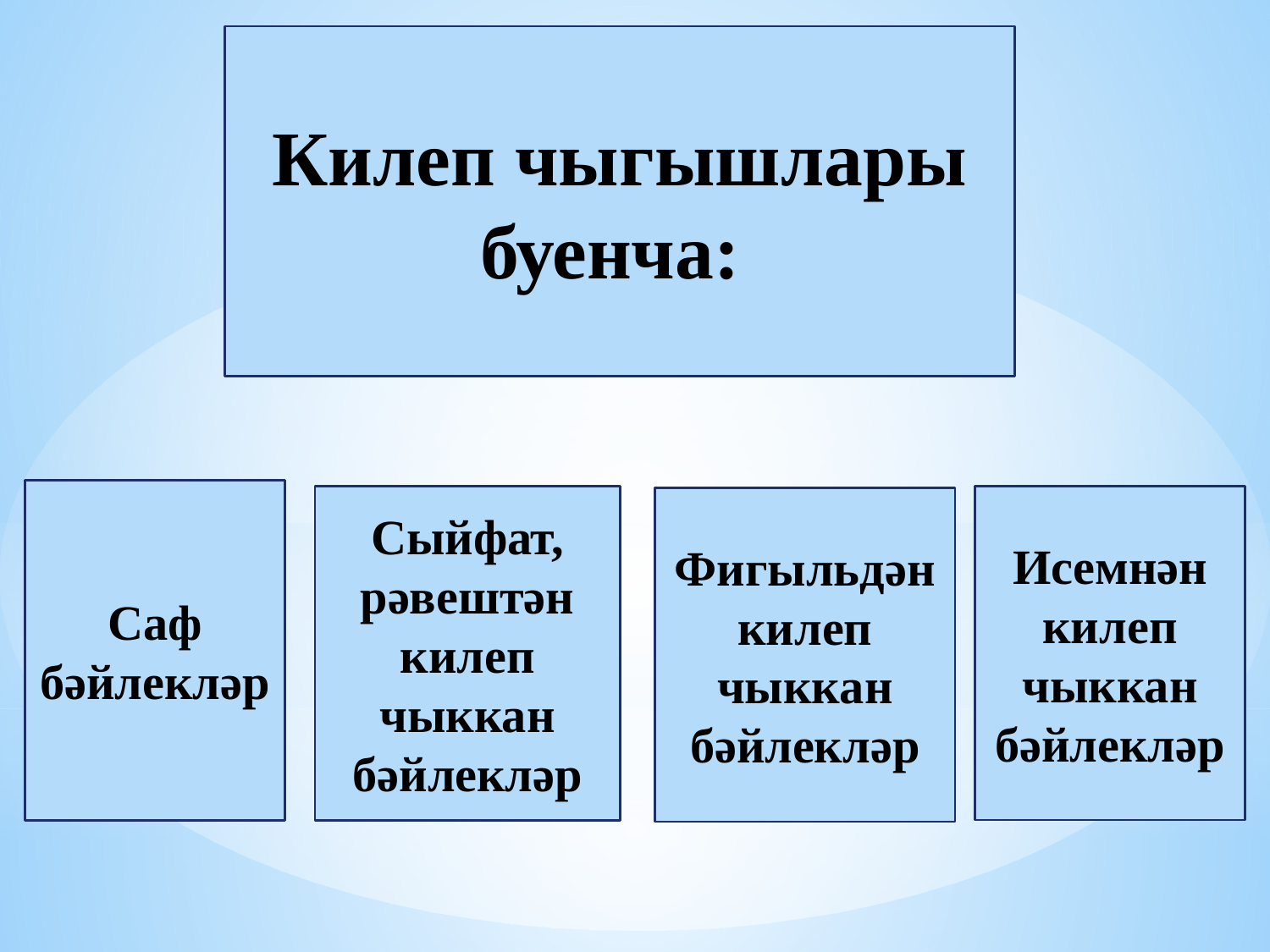

Килеп чыгышлары буенча:
Саф бәйлекләр
Сыйфат, рәвештән килеп чыккан бәйлекләр
Исемнән килеп чыккан бәйлекләр
Фигыльдән килеп чыккан бәйлекләр